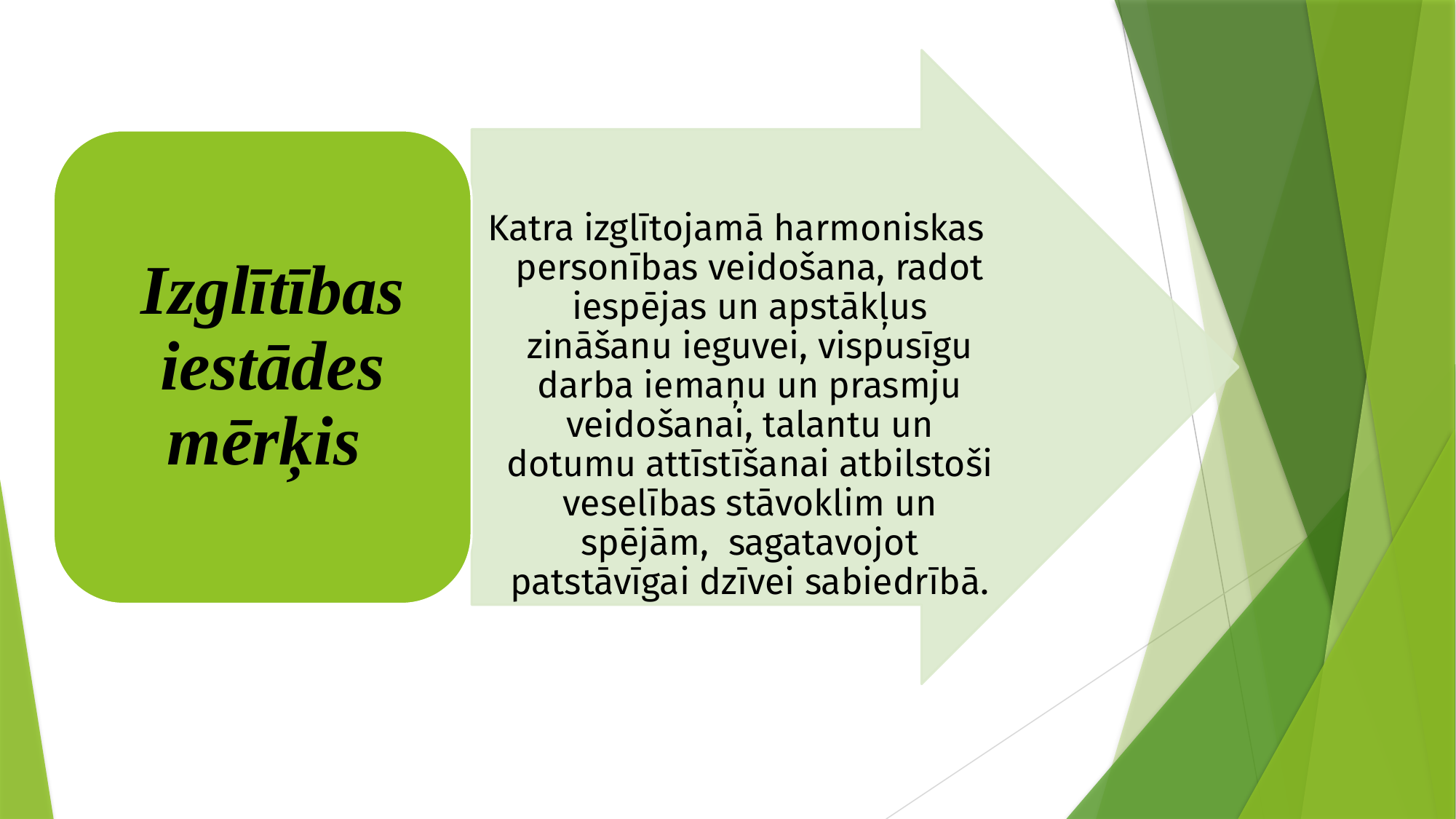

Katra izglītojamā harmoniskas personības veidošana, radot iespējas un apstākļus zināšanu ieguvei, vispusīgu darba iemaņu un prasmju veidošanai, talantu un dotumu attīstīšanai atbilstoši veselības stāvoklim un spējām,  sagatavojot patstāvīgai dzīvei sabiedrībā.
Izglītības iestādes mērķis